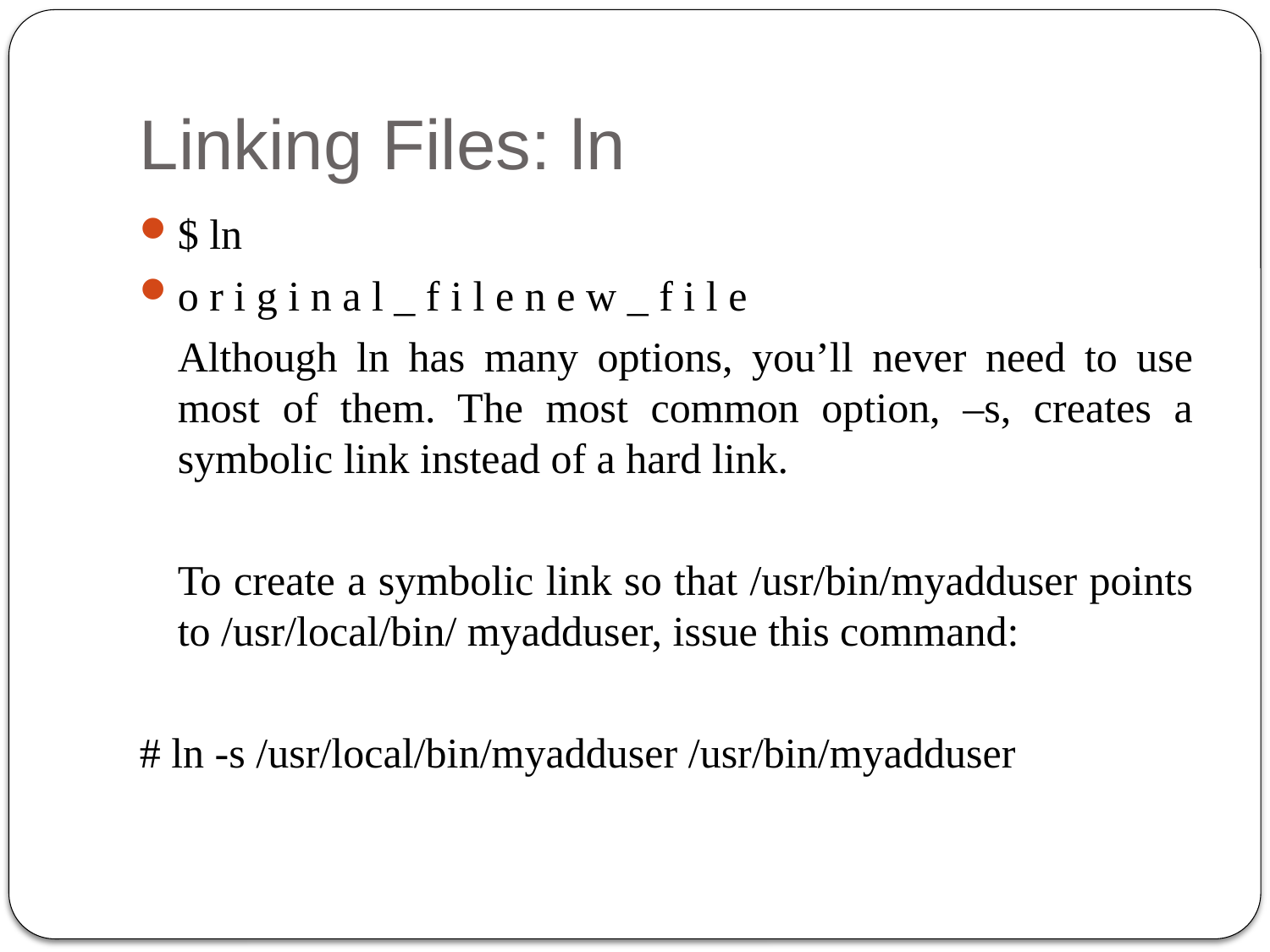

# Linking Files: ln
$ ln
o r i g i n a l _ f i l e n e w _ f i l e
	Although ln has many options, you’ll never need to use most of them. The most common option, –s, creates a symbolic link instead of a hard link.

	To create a symbolic link so that /usr/bin/myadduser points to /usr/local/bin/ myadduser, issue this command:

# ln -s /usr/local/bin/myadduser /usr/bin/myadduser